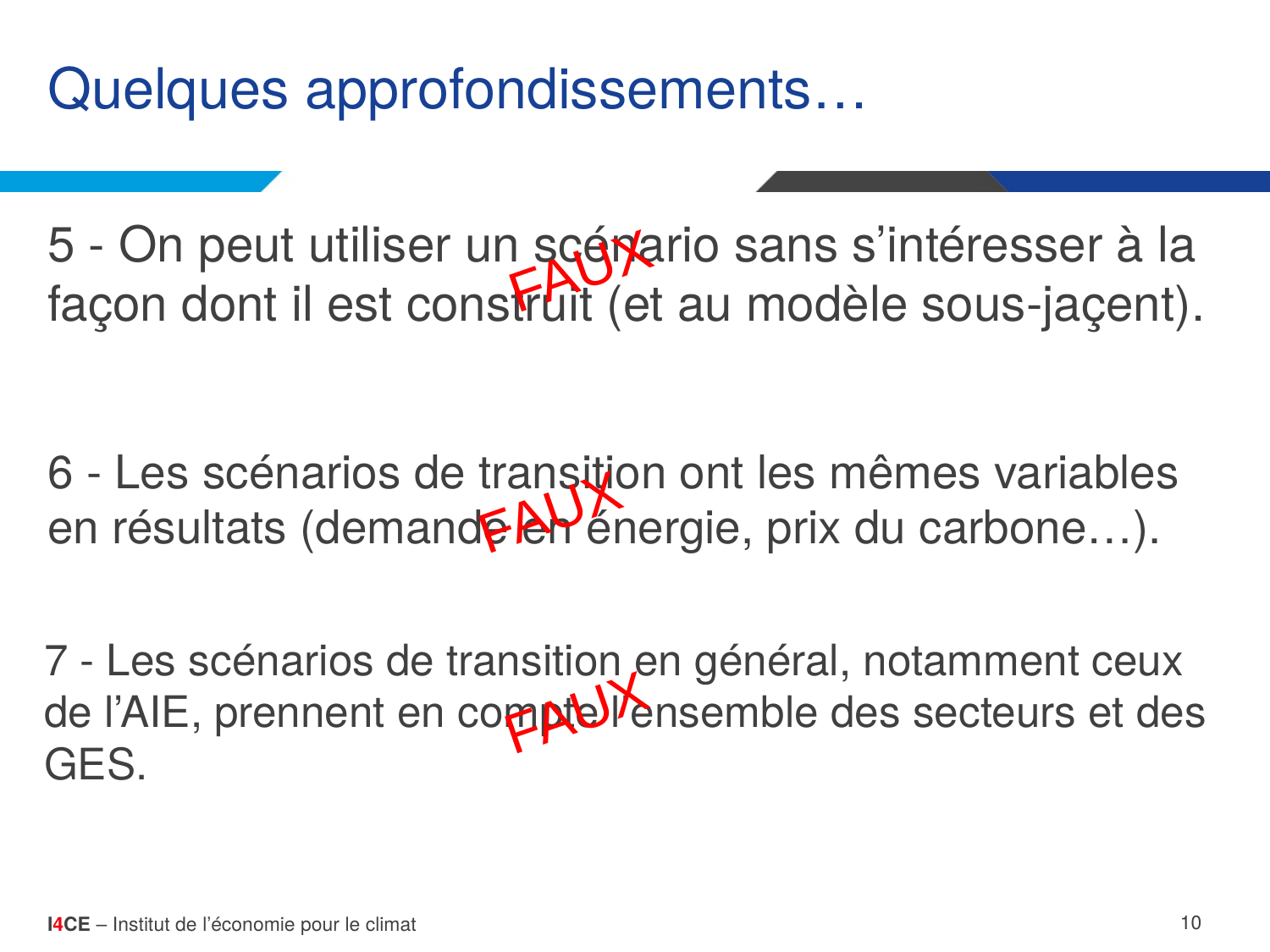

# Quelques approfondissements…
5 - On peut utiliser un scénario sans s’intéresser à la façon dont il est construit (et au modèle sous-jaçent).
FAUX
6 - Les scénarios de transition ont les mêmes variables en résultats (demande en énergie, prix du carbone…).

FAUX
7 - Les scénarios de transition en général, notamment ceux de l’AIE, prennent en compte l’ensemble des secteurs et des GES.
FAUX